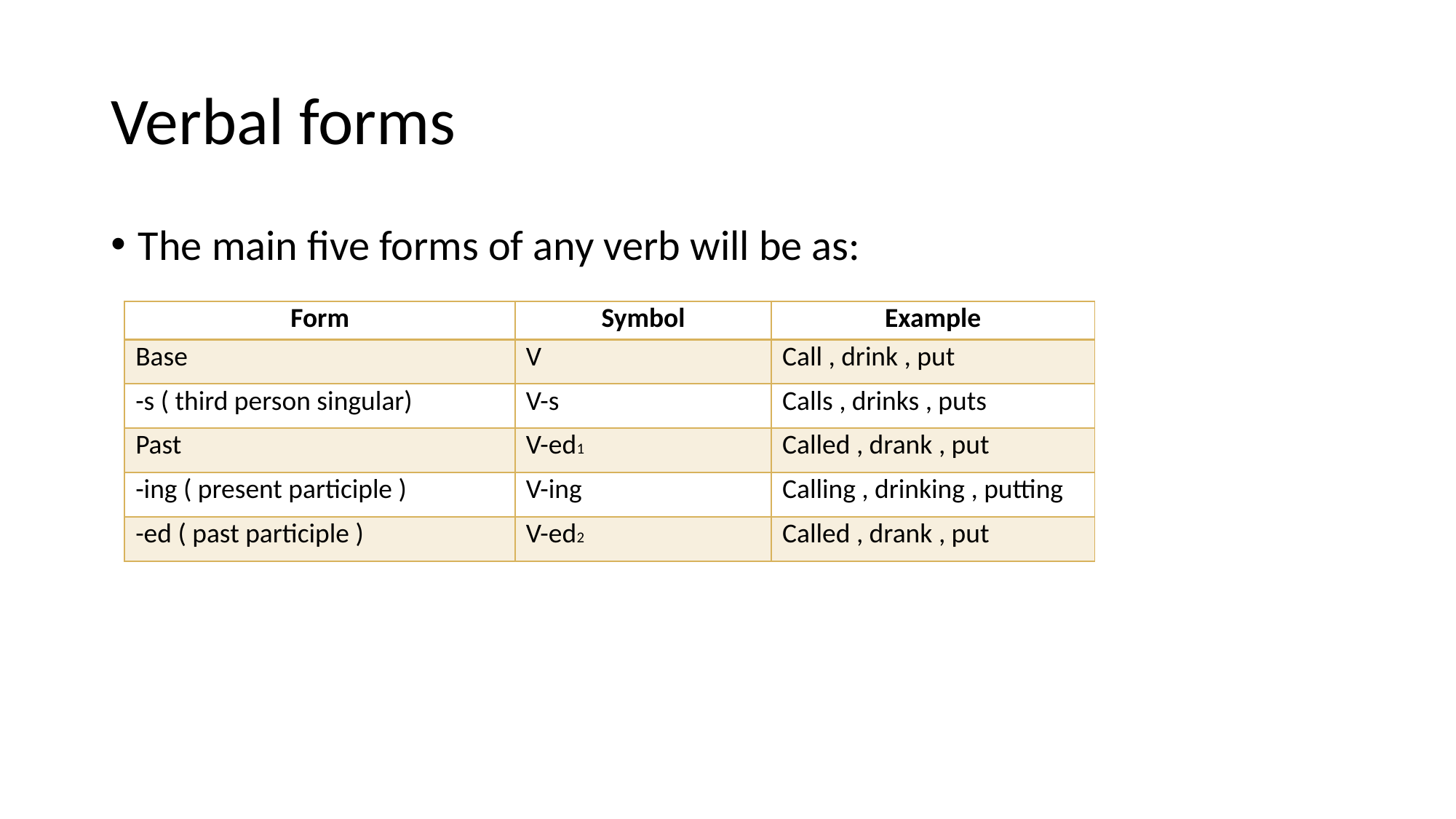

# Verbal forms
The main five forms of any verb will be as:

| Form | Symbol | Example |
| --- | --- | --- |
| Base | V | Call , drink , put |
| -s ( third person singular) | V-s | Calls , drinks , puts |
| Past | V-ed1 | Called , drank , put |
| -ing ( present participle ) | V-ing | Calling , drinking , putting |
| -ed ( past participle ) | V-ed2 | Called , drank , put |